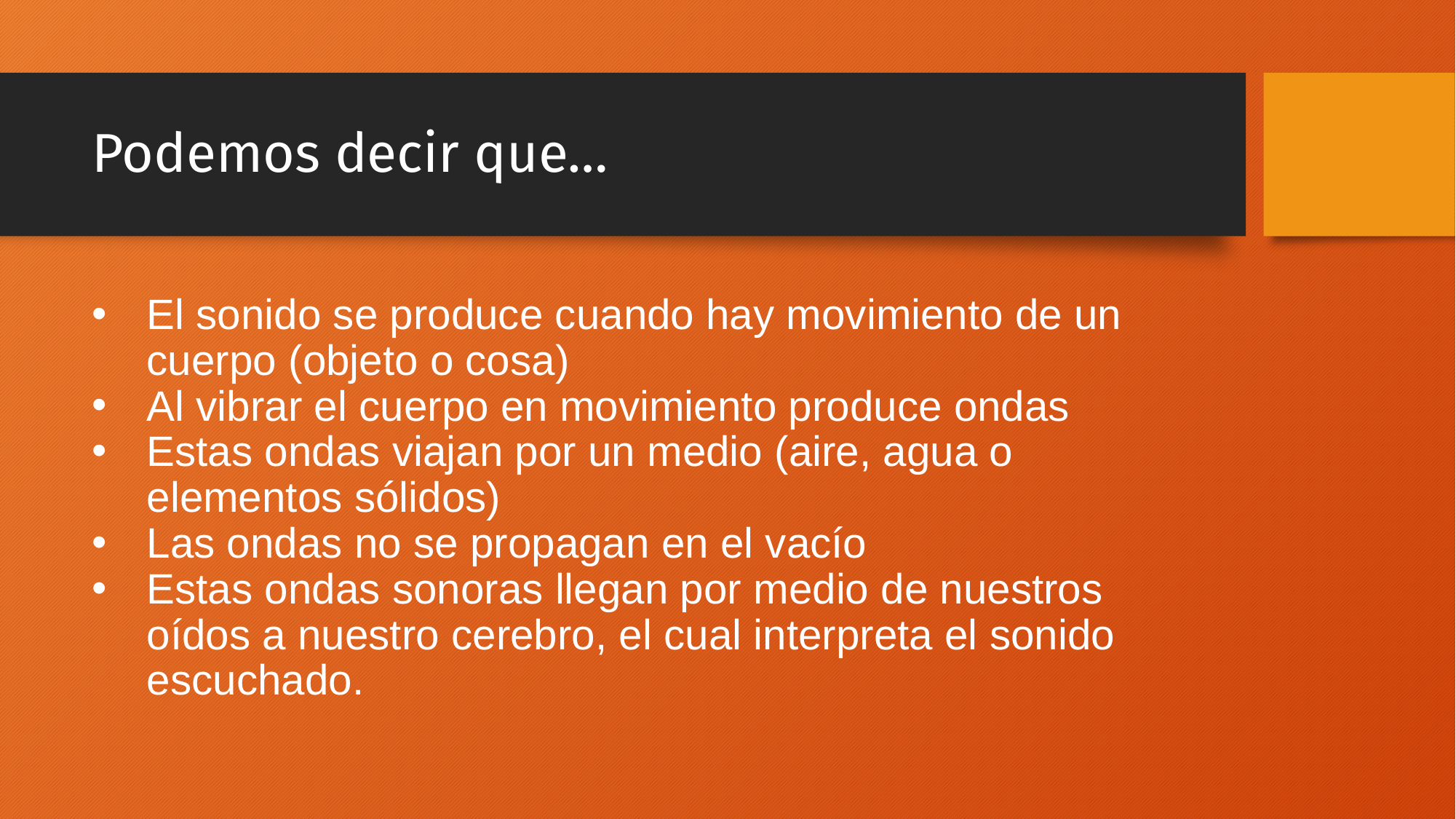

# Podemos decir que…
El sonido se produce cuando hay movimiento de un cuerpo (objeto o cosa)
Al vibrar el cuerpo en movimiento produce ondas
Estas ondas viajan por un medio (aire, agua o elementos sólidos)
Las ondas no se propagan en el vacío
Estas ondas sonoras llegan por medio de nuestros oídos a nuestro cerebro, el cual interpreta el sonido escuchado.